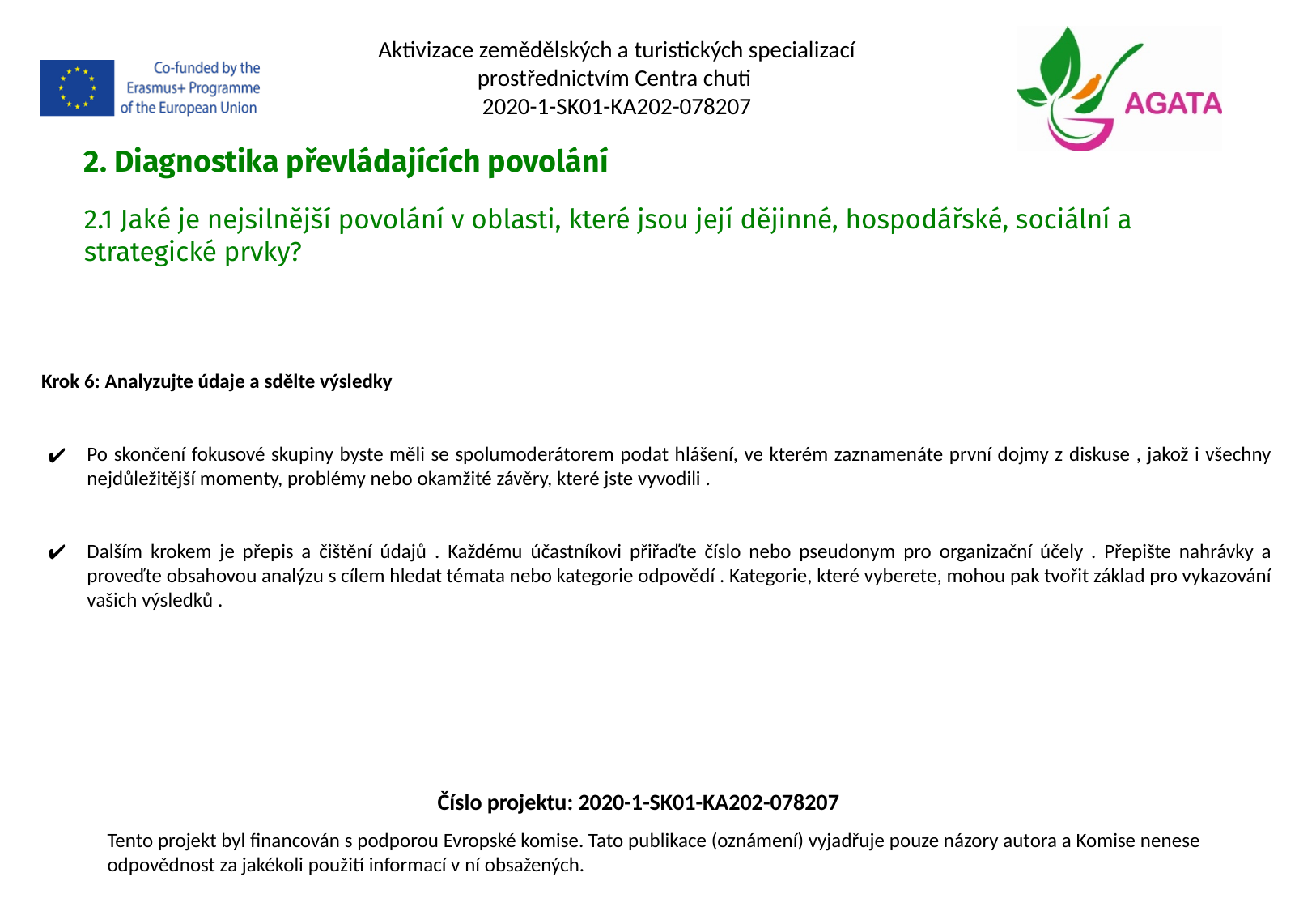

Aktivizace zemědělských a turistických specializací prostřednictvím Centra chuti
2020-1-SK01-KA202-078207
2. Diagnostika převládajících povolání
2.1 Jaké je nejsilnější povolání v oblasti, které jsou její dějinné, hospodářské, sociální a strategické prvky?

Krok 6: Analyzujte údaje a sdělte výsledky

Po skončení fokusové skupiny byste měli se spolumoderátorem podat hlášení, ve kterém zaznamenáte první dojmy z diskuse , jakož i všechny nejdůležitější momenty, problémy nebo okamžité závěry, které jste vyvodili .

Dalším krokem je přepis a čištění údajů . Každému účastníkovi přiřaďte číslo nebo pseudonym pro organizační účely . Přepište nahrávky a proveďte obsahovou analýzu s cílem hledat témata nebo kategorie odpovědí . Kategorie, které vyberete, mohou pak tvořit základ pro vykazování vašich výsledků .
Číslo projektu: 2020-1-SK01-KA202-078207
Tento projekt byl financován s podporou Evropské komise. Tato publikace (oznámení) vyjadřuje pouze názory autora a Komise nenese odpovědnost za jakékoli použití informací v ní obsažených.